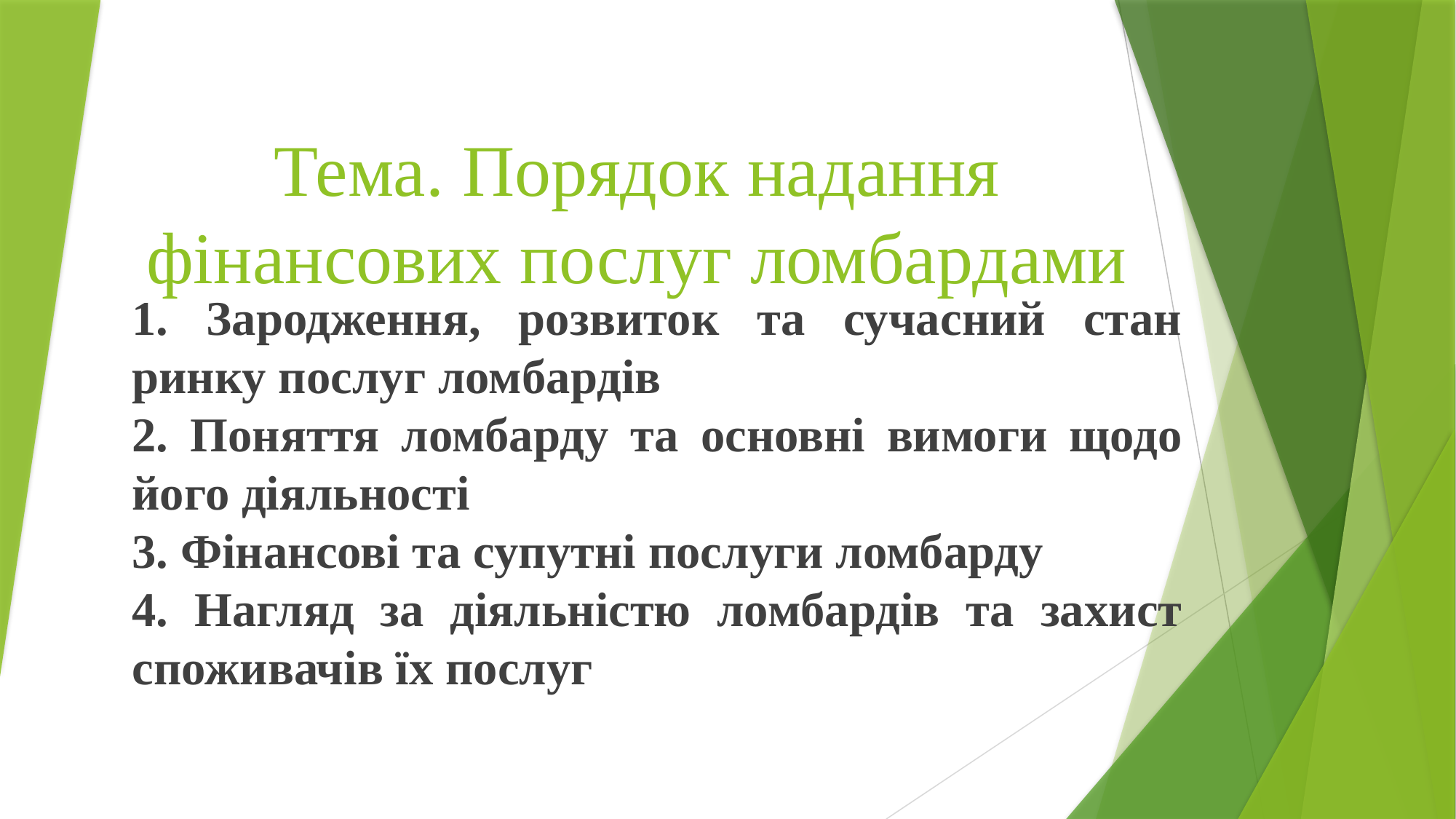

# Тема. Порядок надання фінансових послуг ломбардами
1. Зародження, розвиток та сучасний стан ринку послуг ломбардів
2. Поняття ломбарду та основні вимоги щодо його діяльності
3. Фінансові та супутні послуги ломбарду
4. Нагляд за діяльністю ломбардів та захист споживачів їх послуг